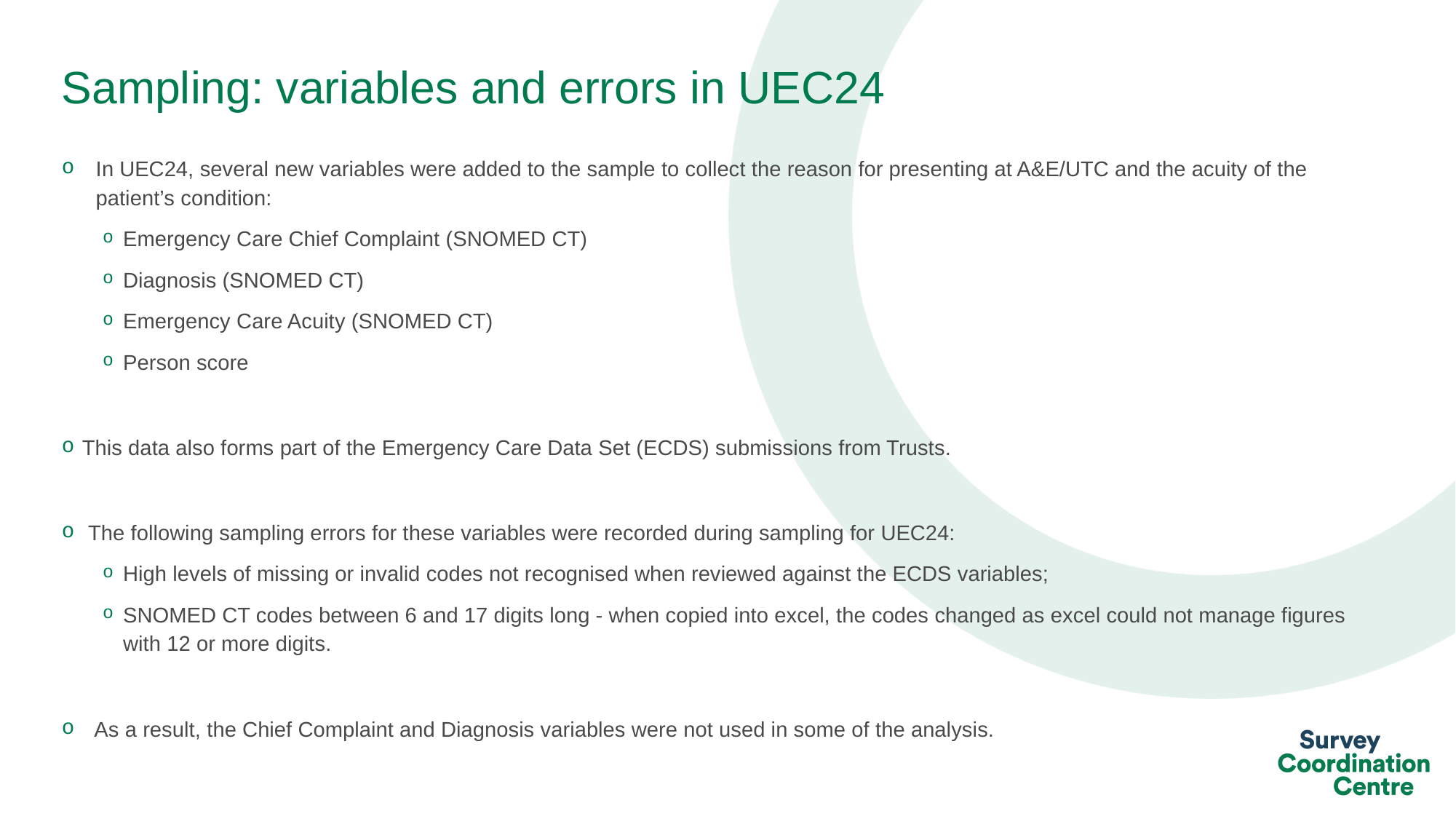

# Sampling: variables and errors in UEC24
In UEC24, several new variables were added to the sample to collect the reason for presenting at A&E/UTC and the acuity of the patient’s condition:
Emergency Care Chief Complaint (SNOMED CT)
Diagnosis (SNOMED CT)
Emergency Care Acuity (SNOMED CT)
Person score

This data also forms part of the Emergency Care Data Set (ECDS) submissions from Trusts.

 The following sampling errors for these variables were recorded during sampling for UEC24:
High levels of missing or invalid codes not recognised when reviewed against the ECDS variables;
SNOMED CT codes between 6 and 17 digits long - when copied into excel, the codes changed as excel could not manage figures with 12 or more digits.

  As a result, the Chief Complaint and Diagnosis variables were not used in some of the analysis.